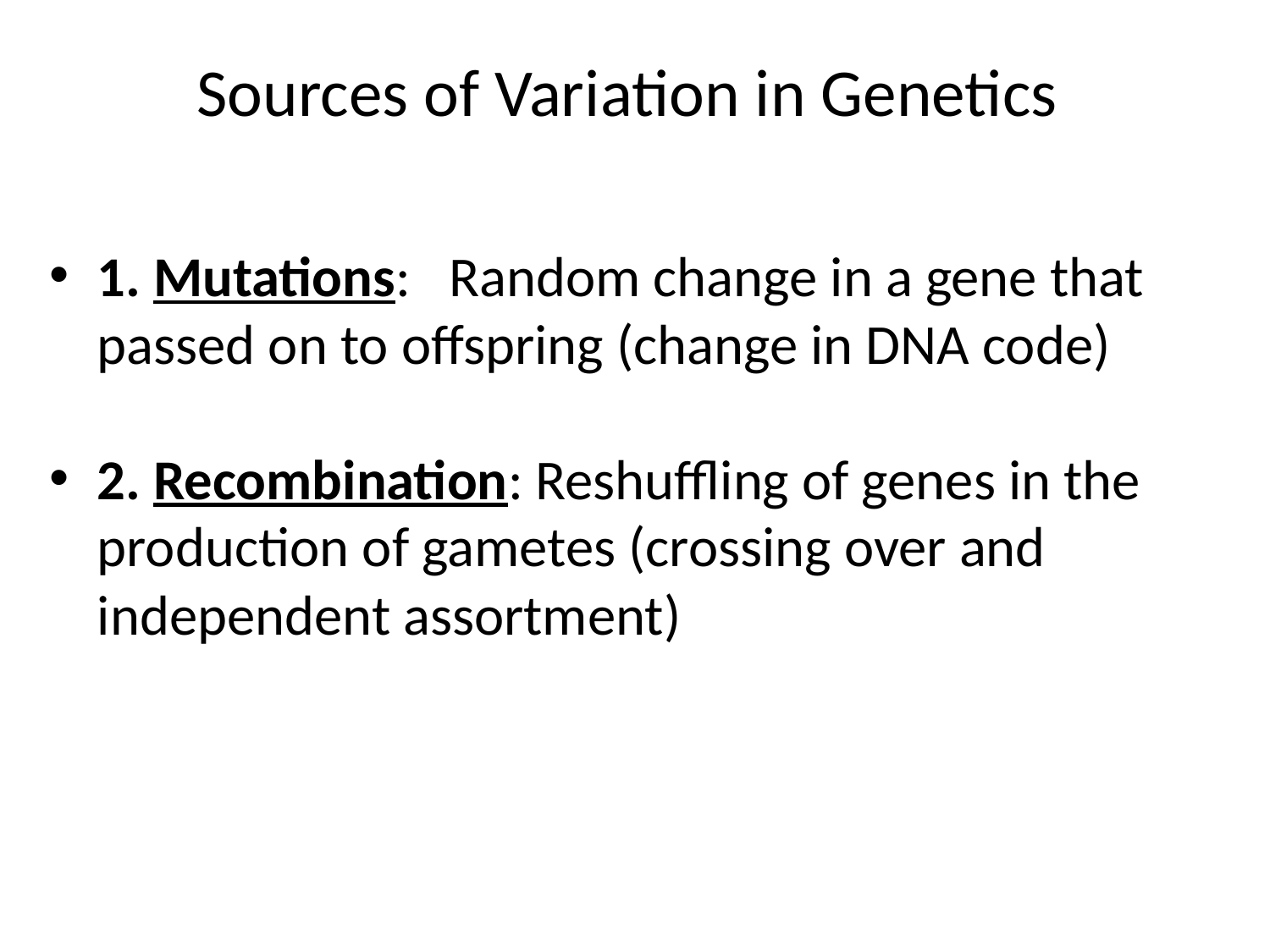

# Sources of Variation in Genetics
1. Mutations:   Random change in a gene that passed on to offspring (change in DNA code)

2. Recombination: Reshuffling of genes in the production of gametes (crossing over and independent assortment)